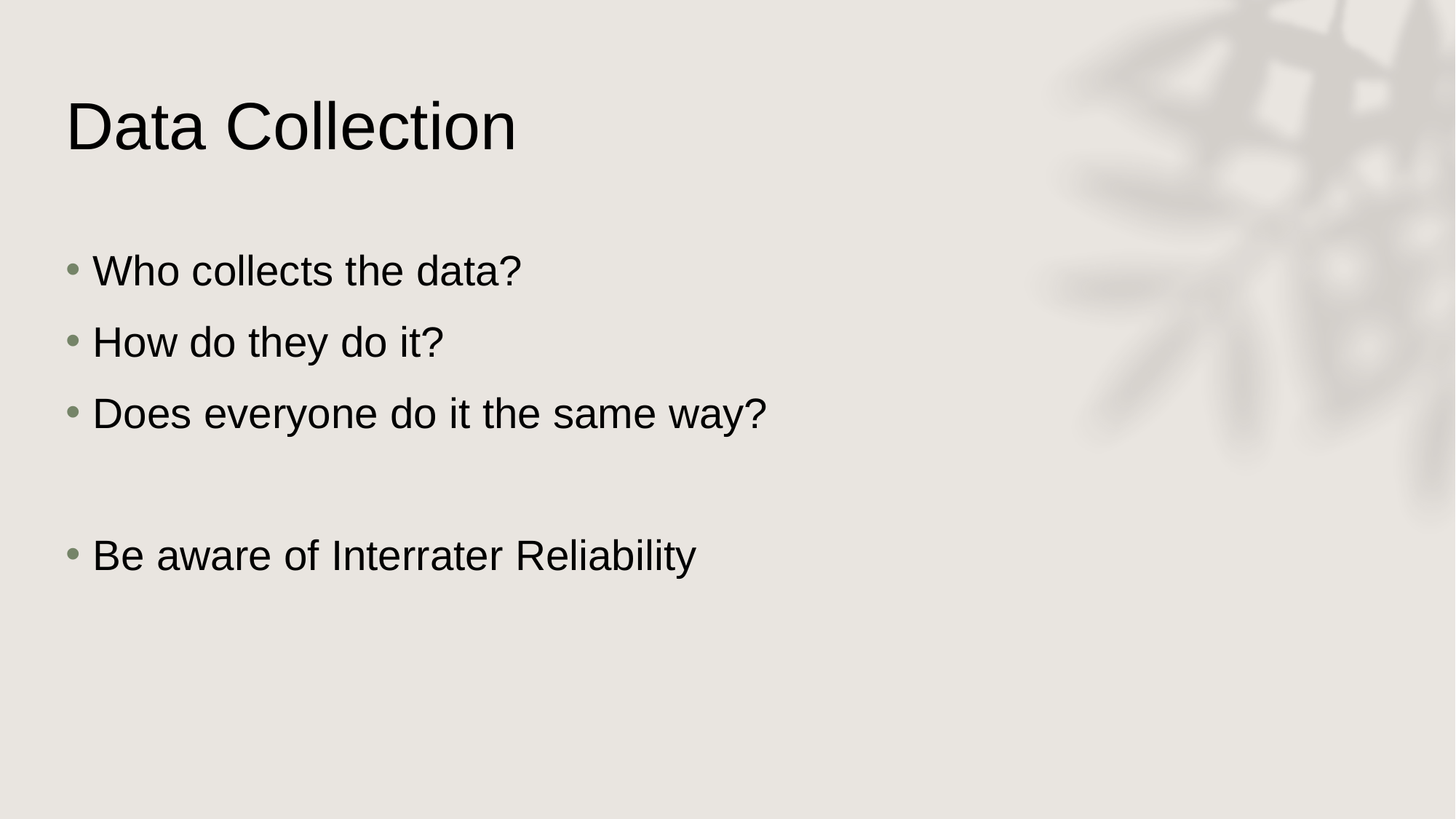

# Data Collection
Who collects the data?
How do they do it?
Does everyone do it the same way?

Be aware of Interrater Reliability